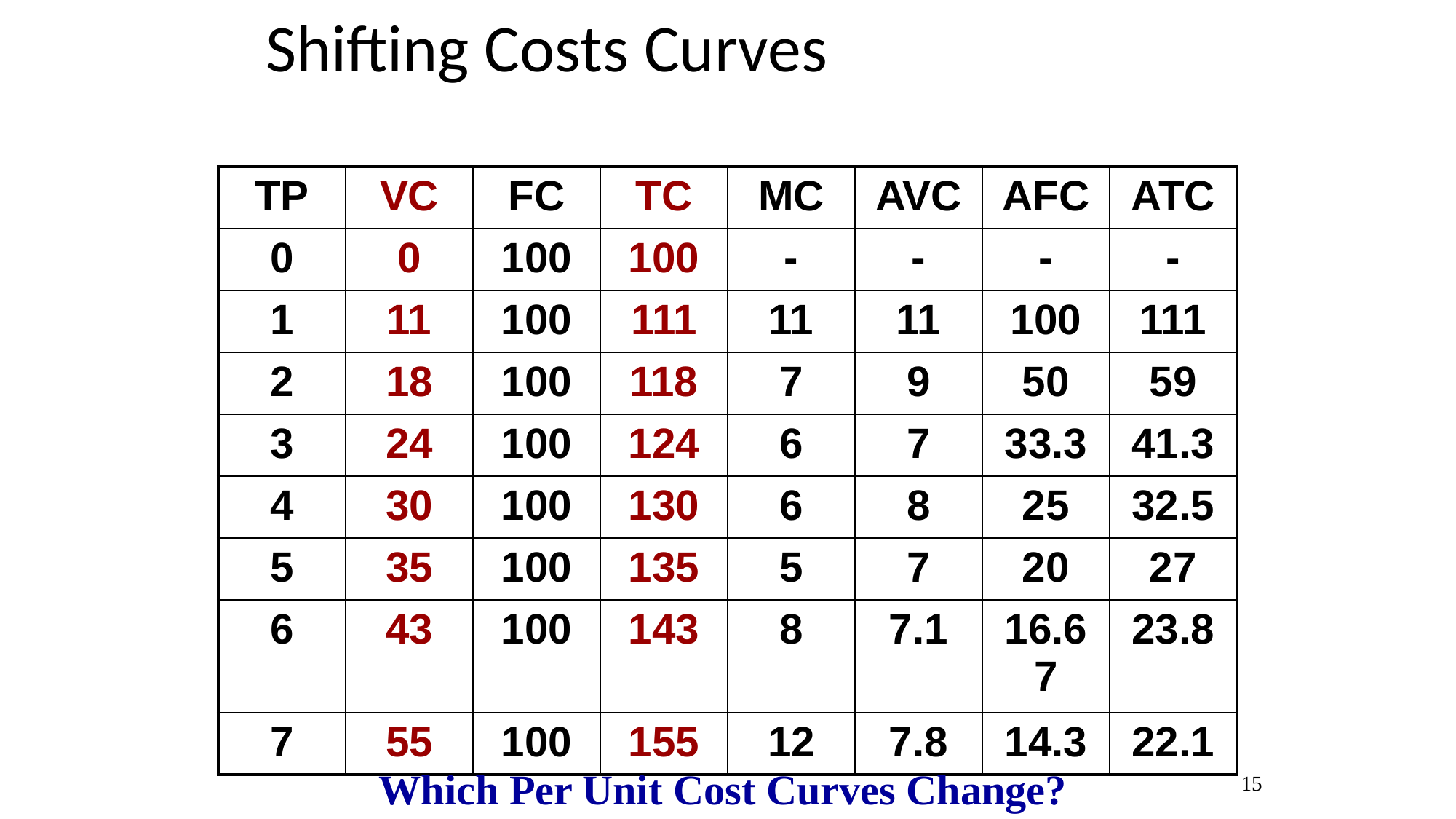

Shifting Costs Curves
| TP | VC | FC | TC | MC | AVC | AFC | ATC |
| --- | --- | --- | --- | --- | --- | --- | --- |
| 0 | 0 | 100 | 100 | - | - | - | - |
| 1 | 11 | 100 | 111 | 11 | 11 | 100 | 111 |
| 2 | 18 | 100 | 118 | 7 | 9 | 50 | 59 |
| 3 | 24 | 100 | 124 | 6 | 7 | 33.3 | 41.3 |
| 4 | 30 | 100 | 130 | 6 | 8 | 25 | 32.5 |
| 5 | 35 | 100 | 135 | 5 | 7 | 20 | 27 |
| 6 | 43 | 100 | 143 | 8 | 7.1 | 16.67 | 23.8 |
| 7 | 55 | 100 | 155 | 12 | 7.8 | 14.3 | 22.1 |
Which Per Unit Cost Curves Change?
15